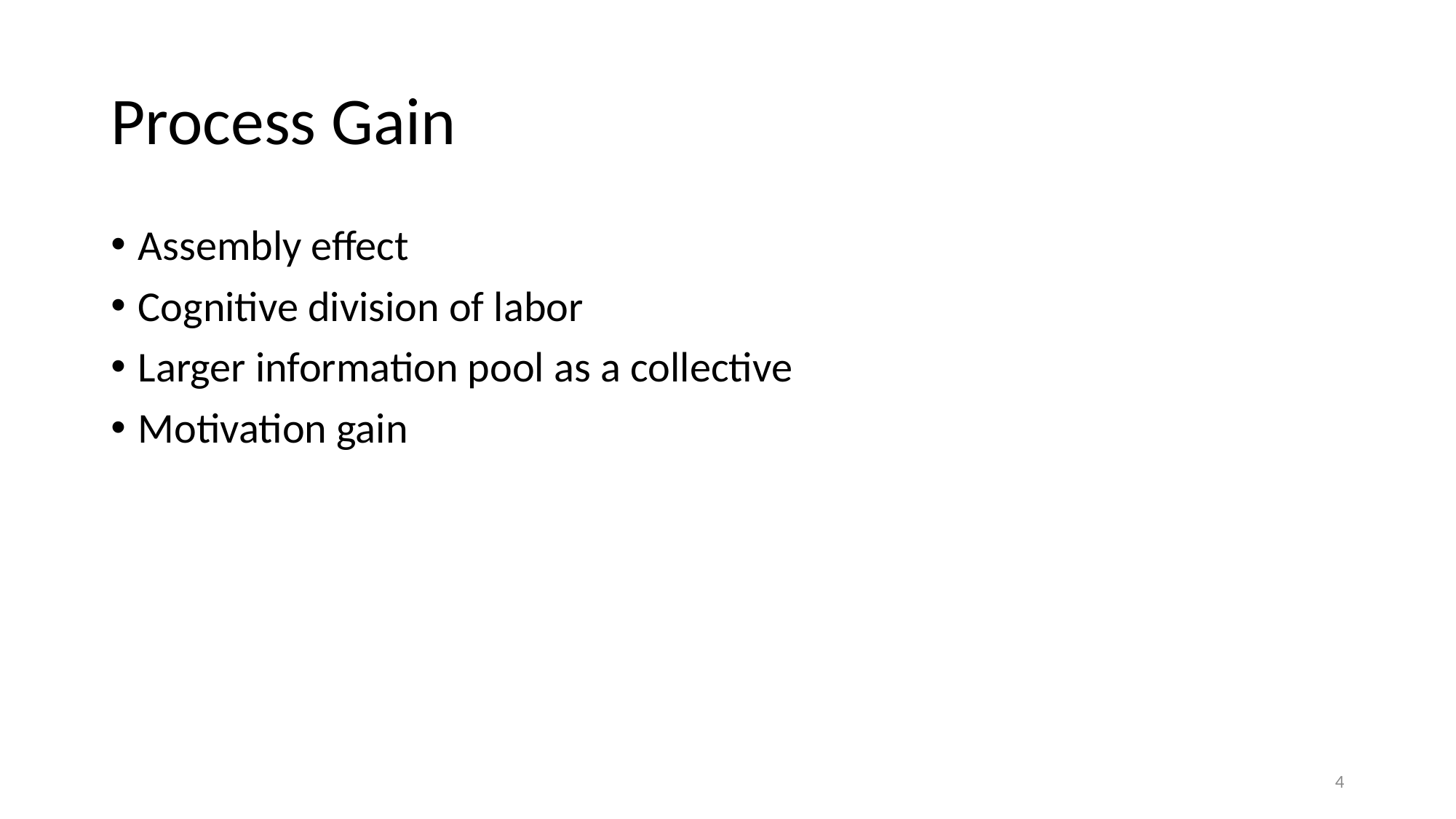

# Process Gain
Assembly effect
Cognitive division of labor
Larger information pool as a collective
Motivation gain
4